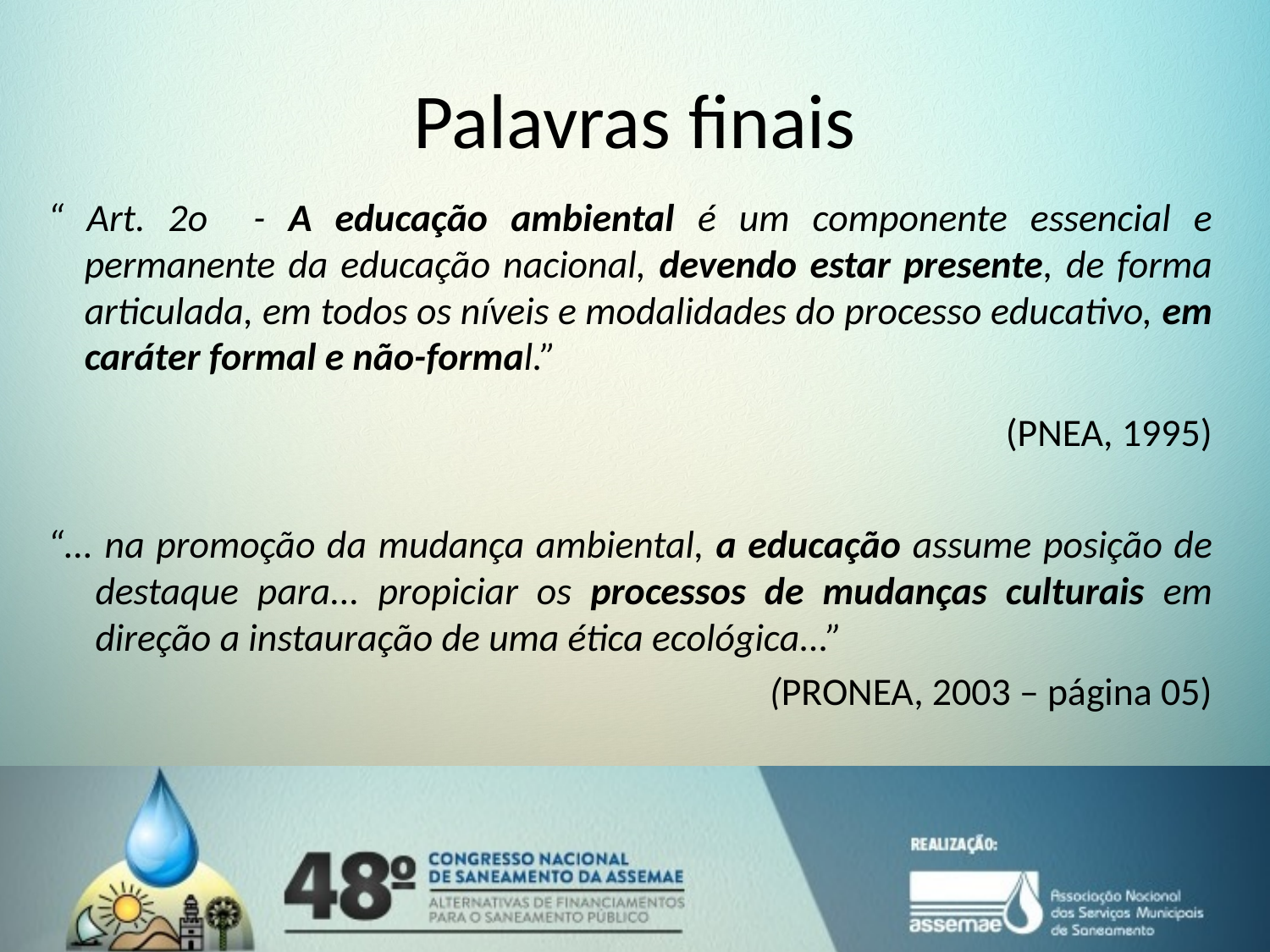

# Palavras finais
“ Art. 2o  - A educação ambiental é um componente essencial e permanente da educação nacional, devendo estar presente, de forma articulada, em todos os níveis e modalidades do processo educativo, em caráter formal e não-formal.”
							(PNEA, 1995)

“... na promoção da mudança ambiental, a educação assume posição de destaque para... propiciar os processos de mudanças culturais em direção a instauração de uma ética ecológica...”
(PRONEA, 2003 – página 05)